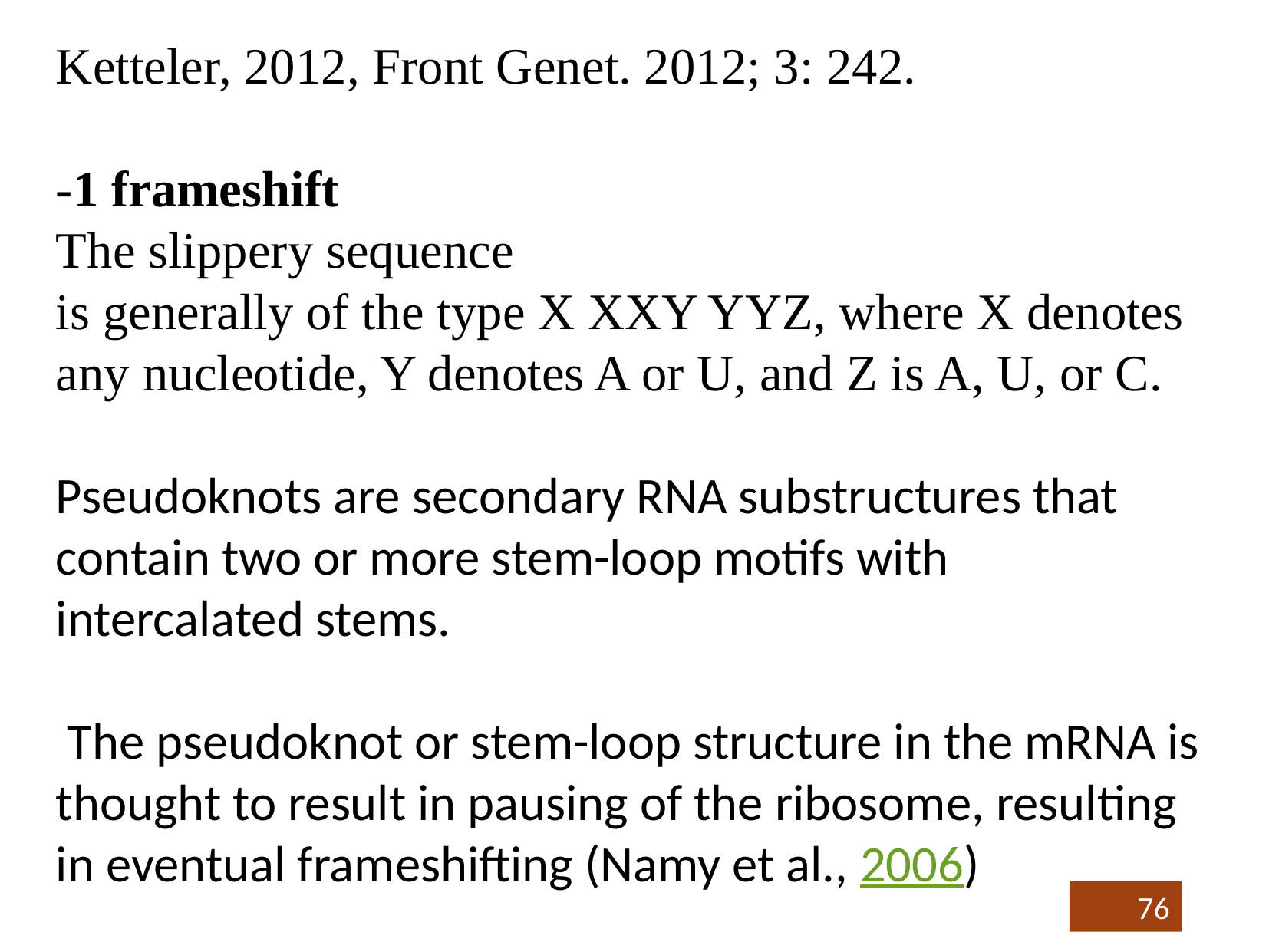

Ketteler, 2012, Front Genet. 2012; 3: 242.

-1 frameshift
The slippery sequence
is generally of the type X XXY YYZ, where X denotes any nucleotide, Y denotes A or U, and Z is A, U, or C.

Pseudoknots are secondary RNA substructures that contain two or more stem-loop motifs with intercalated stems.

 The pseudoknot or stem-loop structure in the mRNA is thought to result in pausing of the ribosome, resulting in eventual frameshifting (Namy et al., 2006)
76